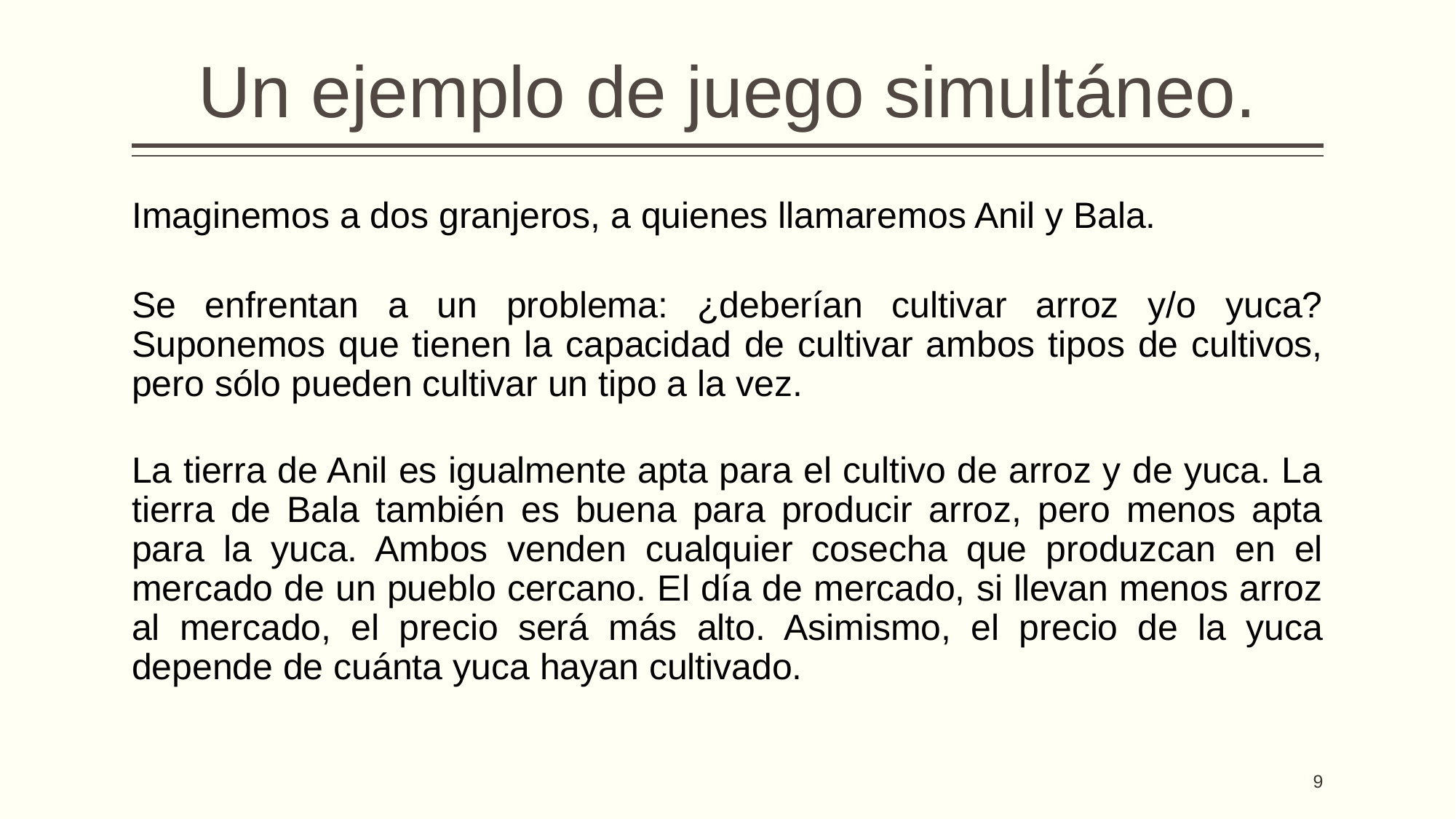

# Un ejemplo de juego simultáneo.
Imaginemos a dos granjeros, a quienes llamaremos Anil y Bala.

Se enfrentan a un problema: ¿deberían cultivar arroz y/o yuca? Suponemos que tienen la capacidad de cultivar ambos tipos de cultivos, pero sólo pueden cultivar un tipo a la vez.

La tierra de Anil es igualmente apta para el cultivo de arroz y de yuca. La tierra de Bala también es buena para producir arroz, pero menos apta para la yuca. Ambos venden cualquier cosecha que produzcan en el mercado de un pueblo cercano. El día de mercado, si llevan menos arroz al mercado, el precio será más alto. Asimismo, el precio de la yuca depende de cuánta yuca hayan cultivado.

9